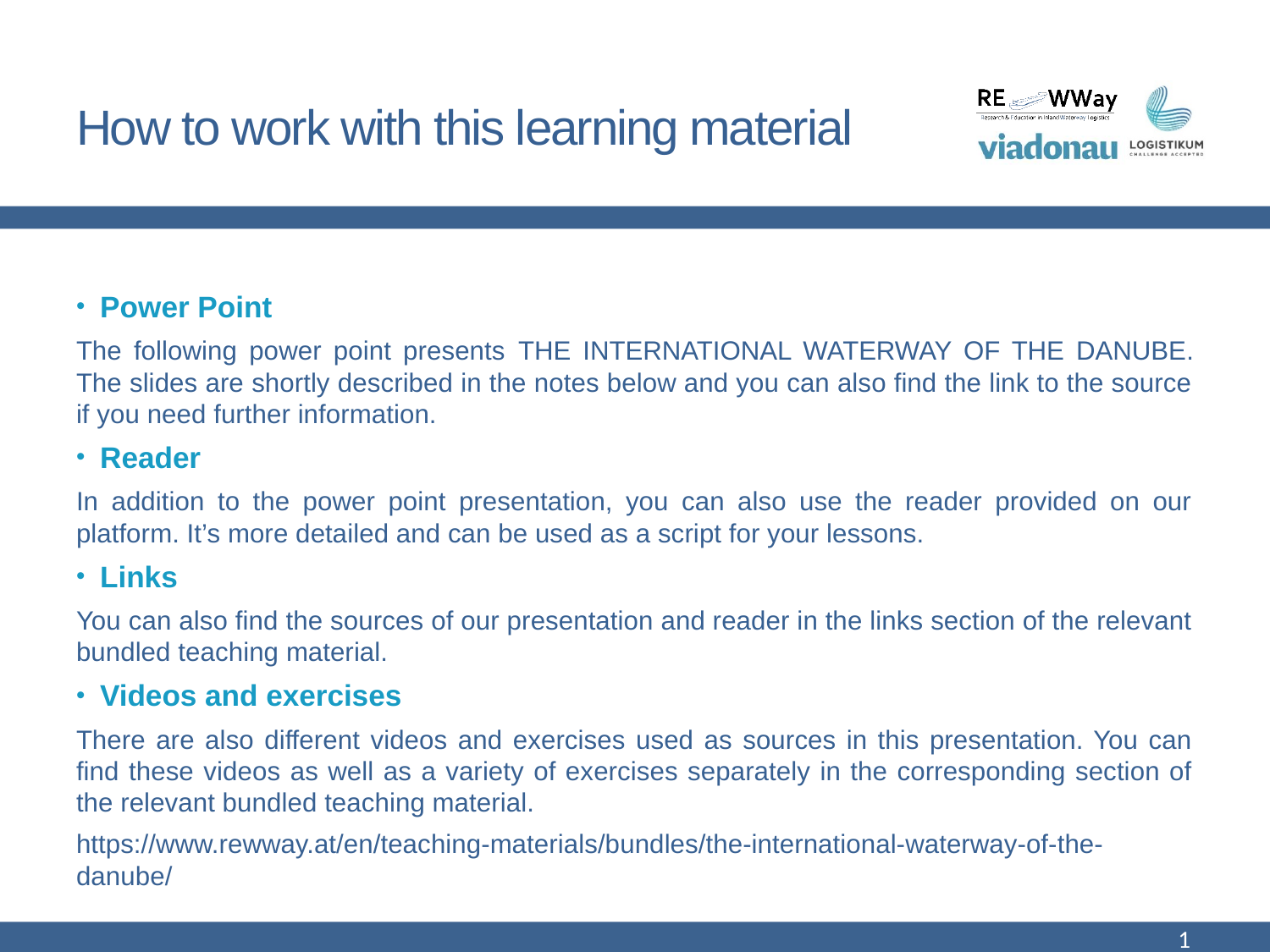

# How to work with this learning material

Power Point
The following power point presents The international waterway of the Danube. The slides are shortly described in the notes below and you can also find the link to the source if you need further information.
Reader
In addition to the power point presentation, you can also use the reader provided on our platform. It’s more detailed and can be used as a script for your lessons.
Links
You can also find the sources of our presentation and reader in the links section of the relevant bundled teaching material.
Videos and exercises
There are also different videos and exercises used as sources in this presentation. You can find these videos as well as a variety of exercises separately in the corresponding section of the relevant bundled teaching material.
https://www.rewway.at/en/teaching-materials/bundles/the-international-waterway-of-the-danube/
1